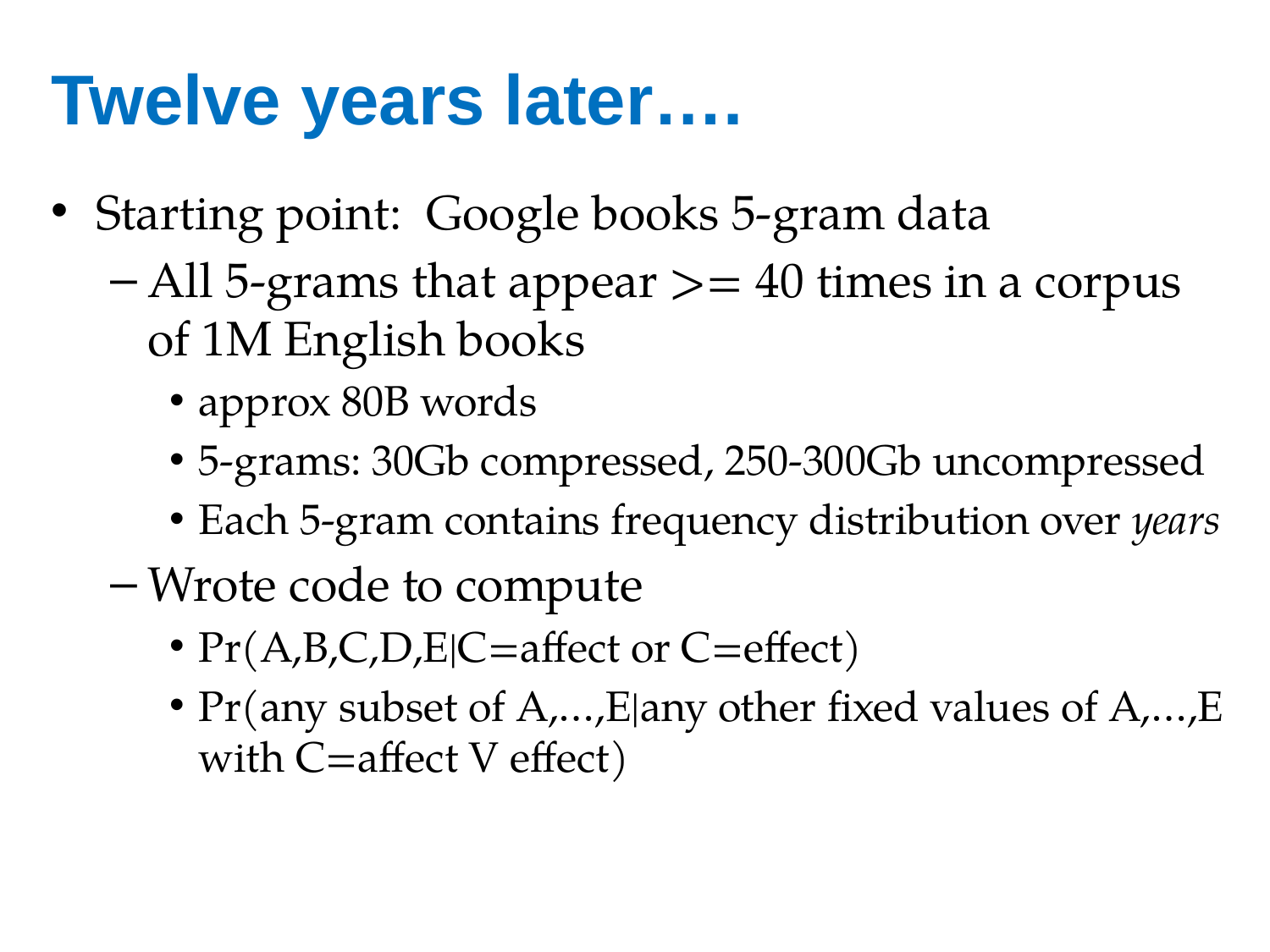

# Twelve years later….
Starting point:  Google books 5-gram data
All 5-grams that appear >= 40 times in a corpus of 1M English books
approx 80B words
5-grams: 30Gb compressed, 250-300Gb uncompressed
Each 5-gram contains frequency distribution over years
Wrote code to compute
Pr(A,B,C,D,E|C=affect or C=effect)
Pr(any subset of A,…,E|any other fixed values of A,…,E with C=affect V effect)